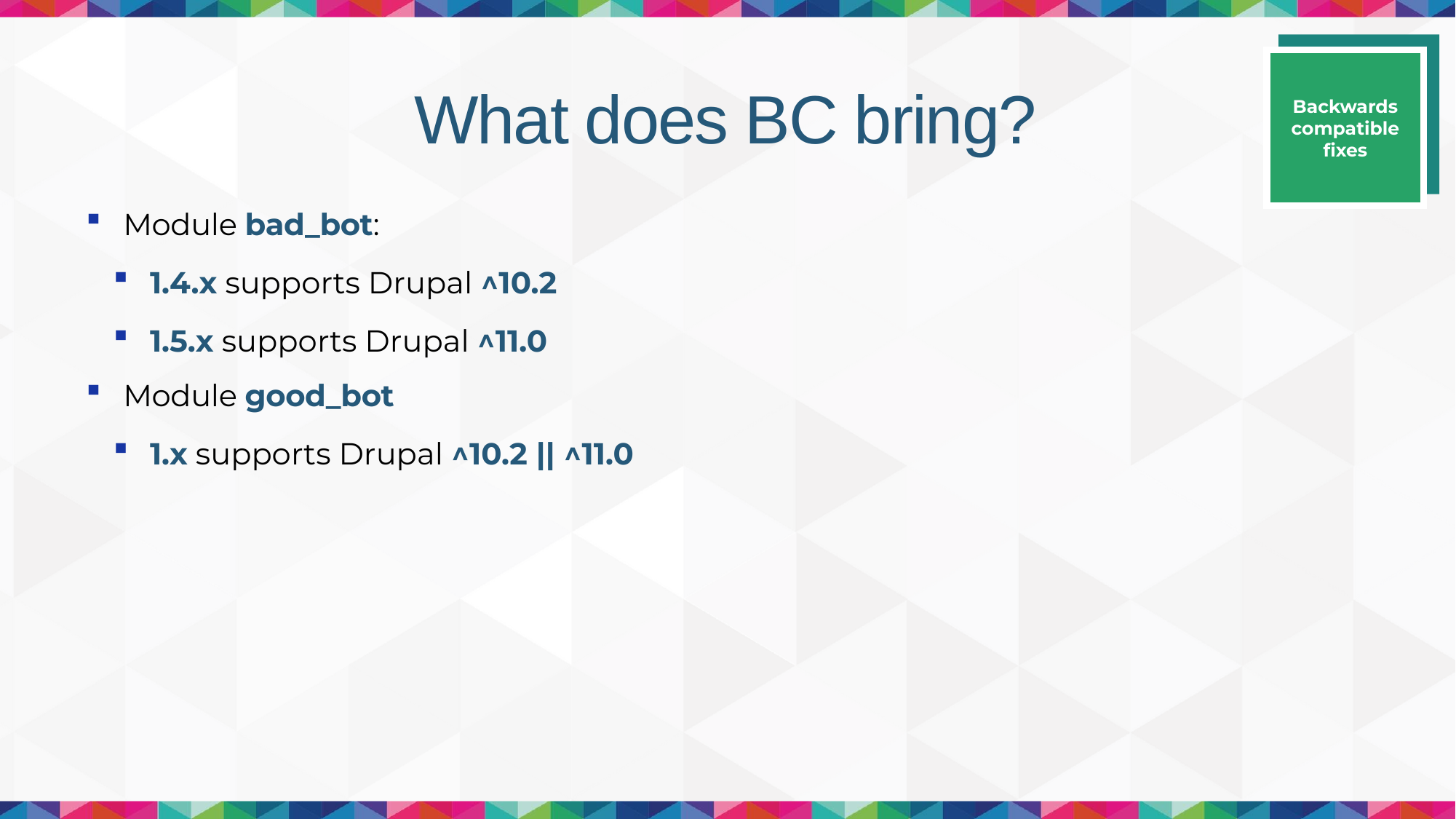

Backwards compatible fixes
# What does BC bring?
Module bad_bot:
1.4.x supports Drupal ^10.2
1.5.x supports Drupal ^11.0
Module good_bot
1.x supports Drupal ^10.2 || ^11.0